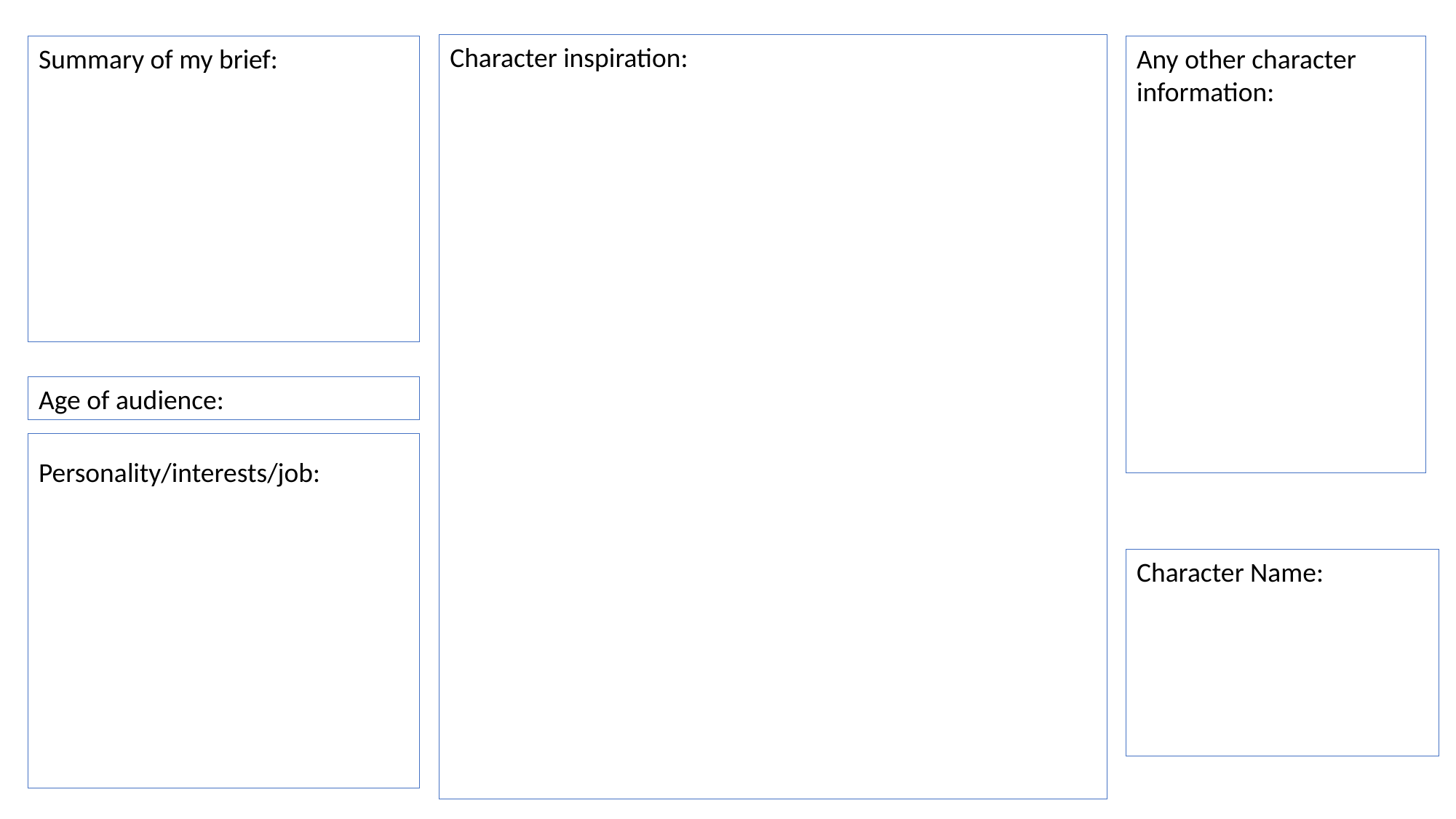

Character inspiration:

Summary of my brief:

Any other character information:

Age of audience:
Personality/interests/job:

Character Name: